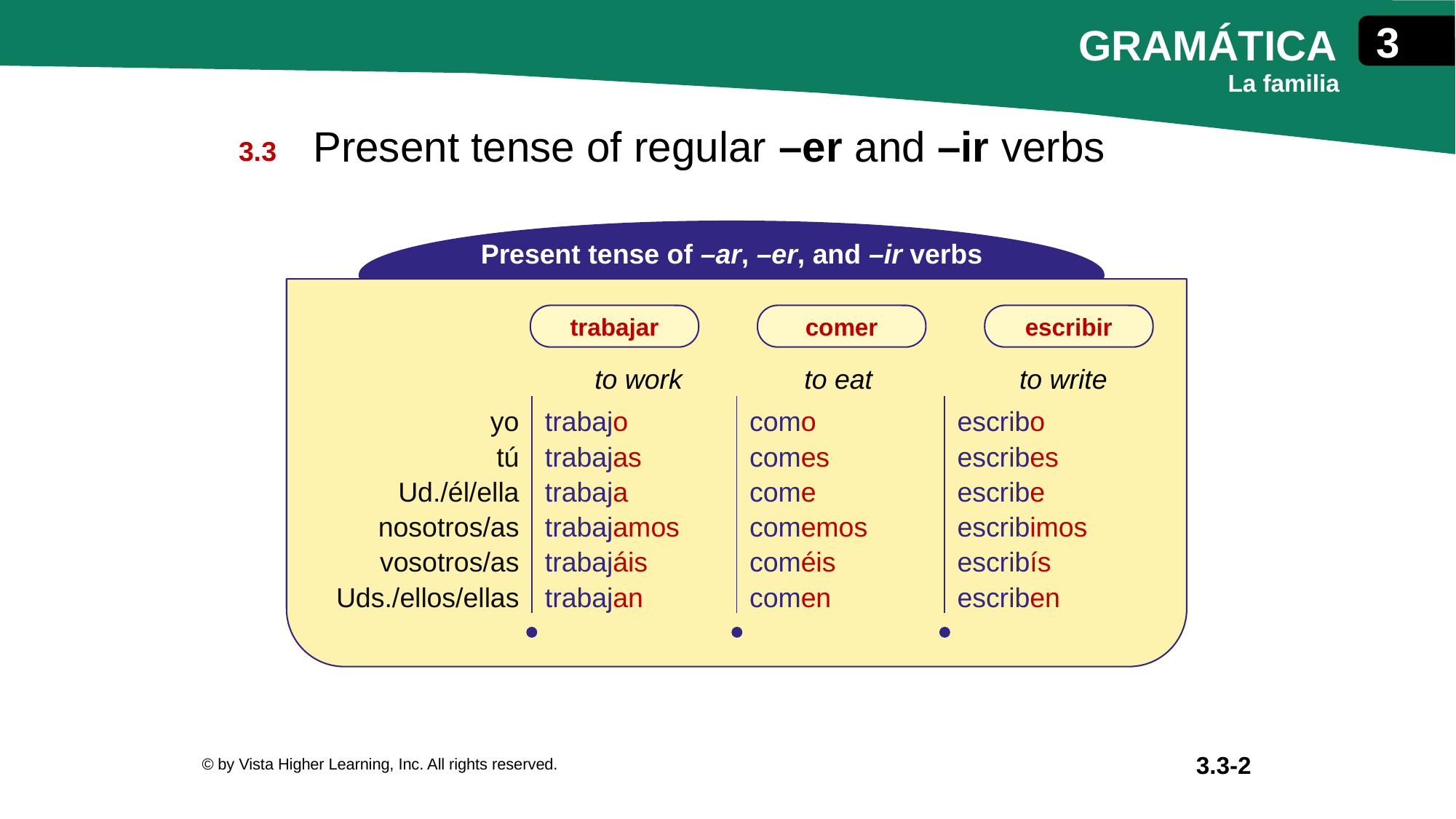

Present tense of regular –er and –ir verbs
Present tense of –ar, –er, and –ir verbs

trabajar
comer
escribir
|  | to work | to eat | to write |
| --- | --- | --- | --- |
| yo tú Ud./él/ella nosotros/as vosotros/as Uds./ellos/ellas | trabajo trabajas trabaja trabajamos trabajáis trabajan | como comes come comemos coméis comen | escribo escribes escribe escribimos escribís escriben |

© by Vista Higher Learning, Inc. All rights reserved.
3.3-2